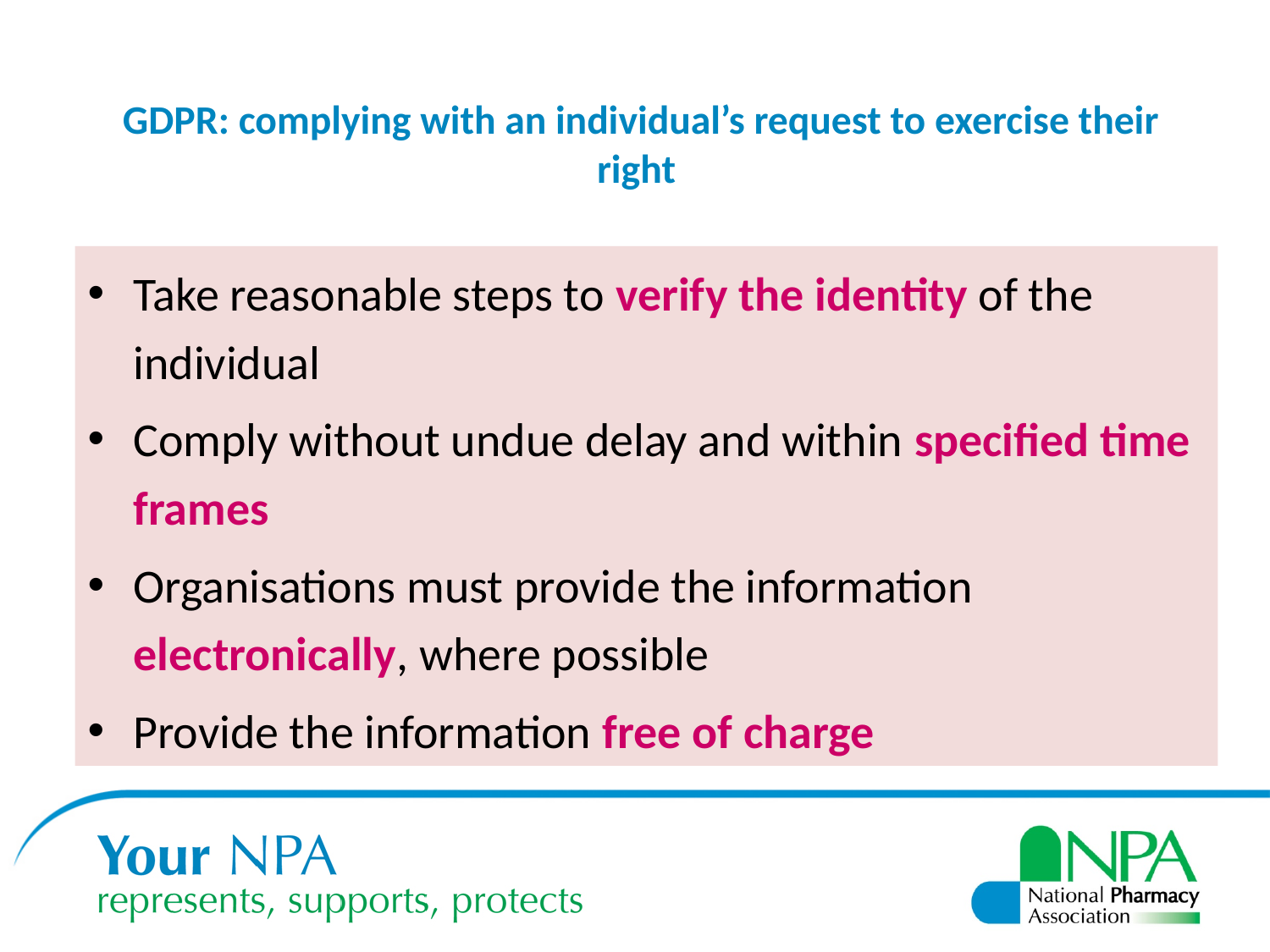

# GDPR: complying with an individual’s request to exercise their right
Take reasonable steps to verify the identity of the individual
Comply without undue delay and within specified time frames
Organisations must provide the information electronically, where possible
Provide the information free of charge